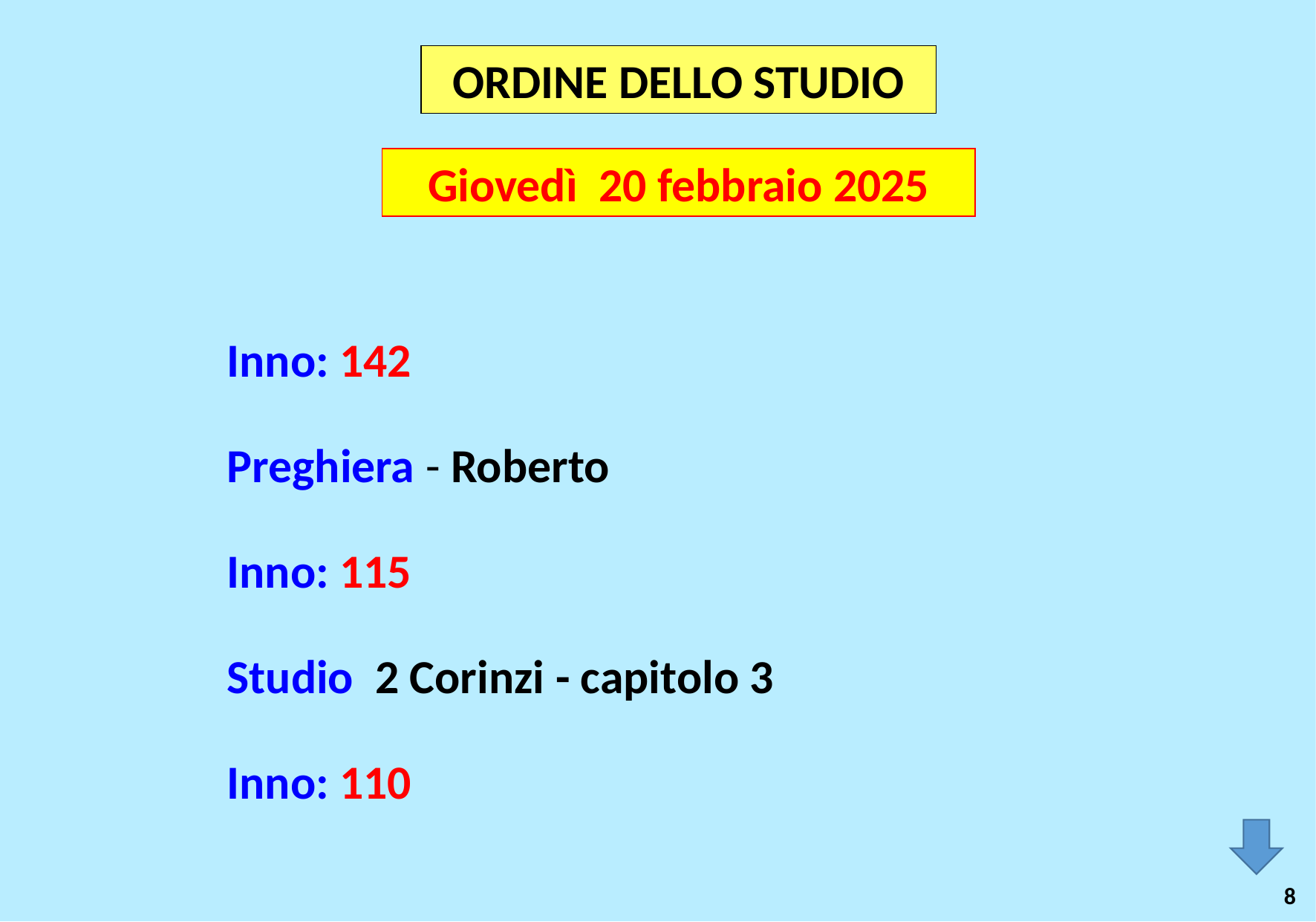

ORDINE DELLO STUDIO
Giovedì  20 febbraio 2025
Inno: 142
Preghiera - Roberto
Inno: 115
Studio  2 Corinzi - capitolo 3
Inno: 110

8